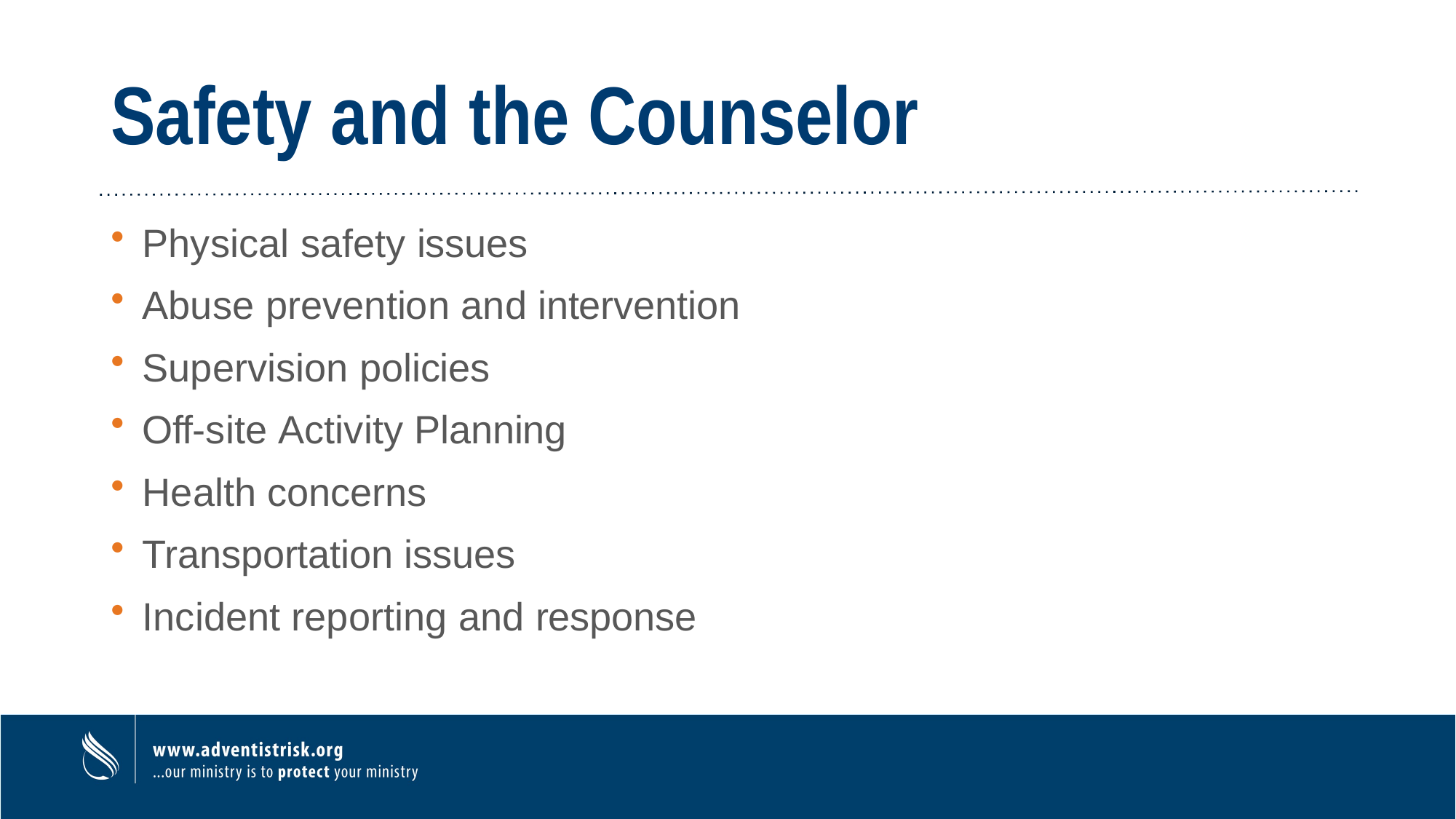

# Safety and the Counselor
Physical safety issues
Abuse prevention and intervention
Supervision policies
Off-site Activity Planning
Health concerns
Transportation issues
Incident reporting and response